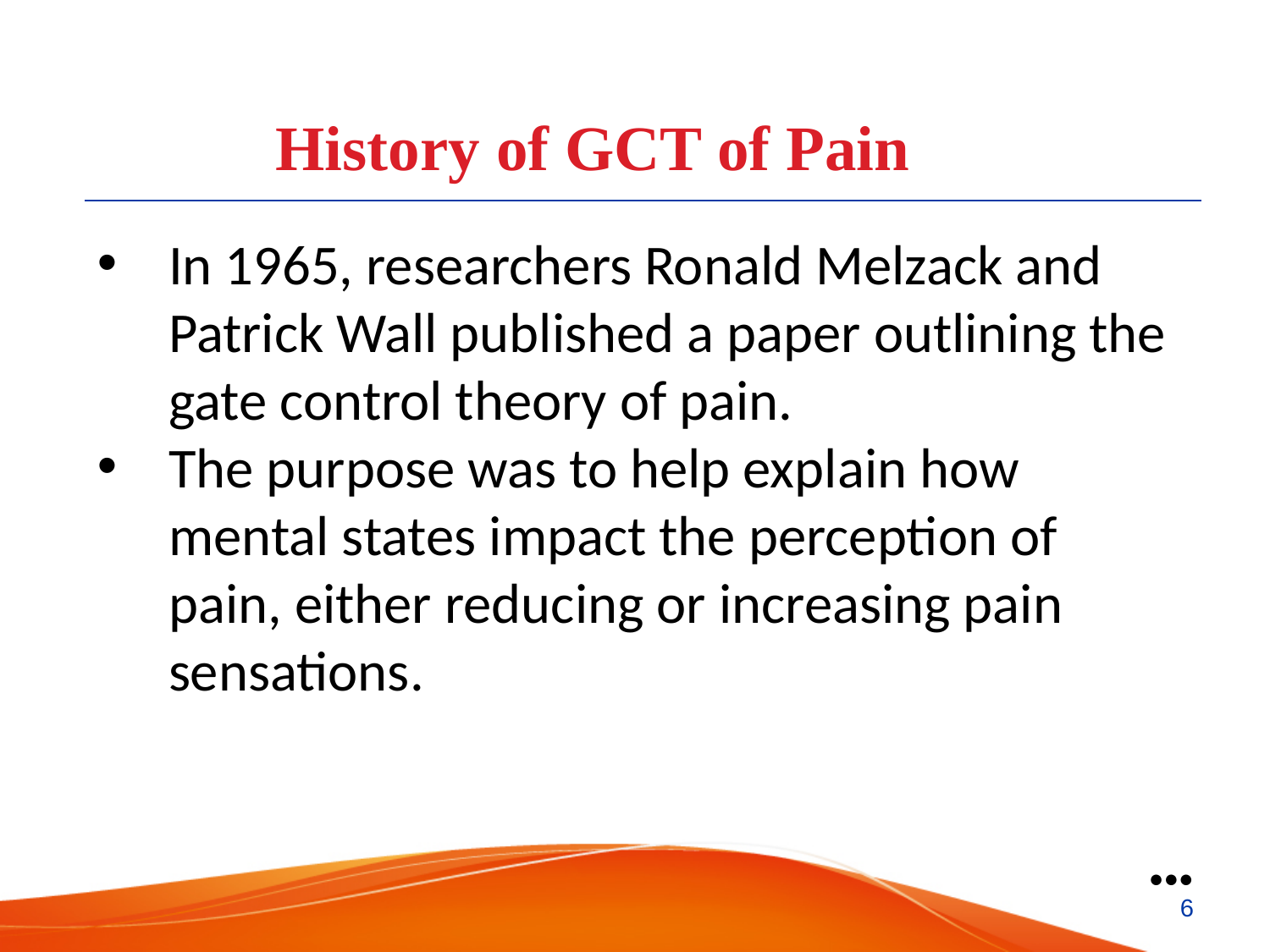

History of GCT of Pain
In 1965, researchers Ronald Melzack and Patrick Wall published a paper outlining the gate control theory of pain.
The purpose was to help explain how mental states impact the perception of pain, either reducing or increasing pain sensations.
●●●
6